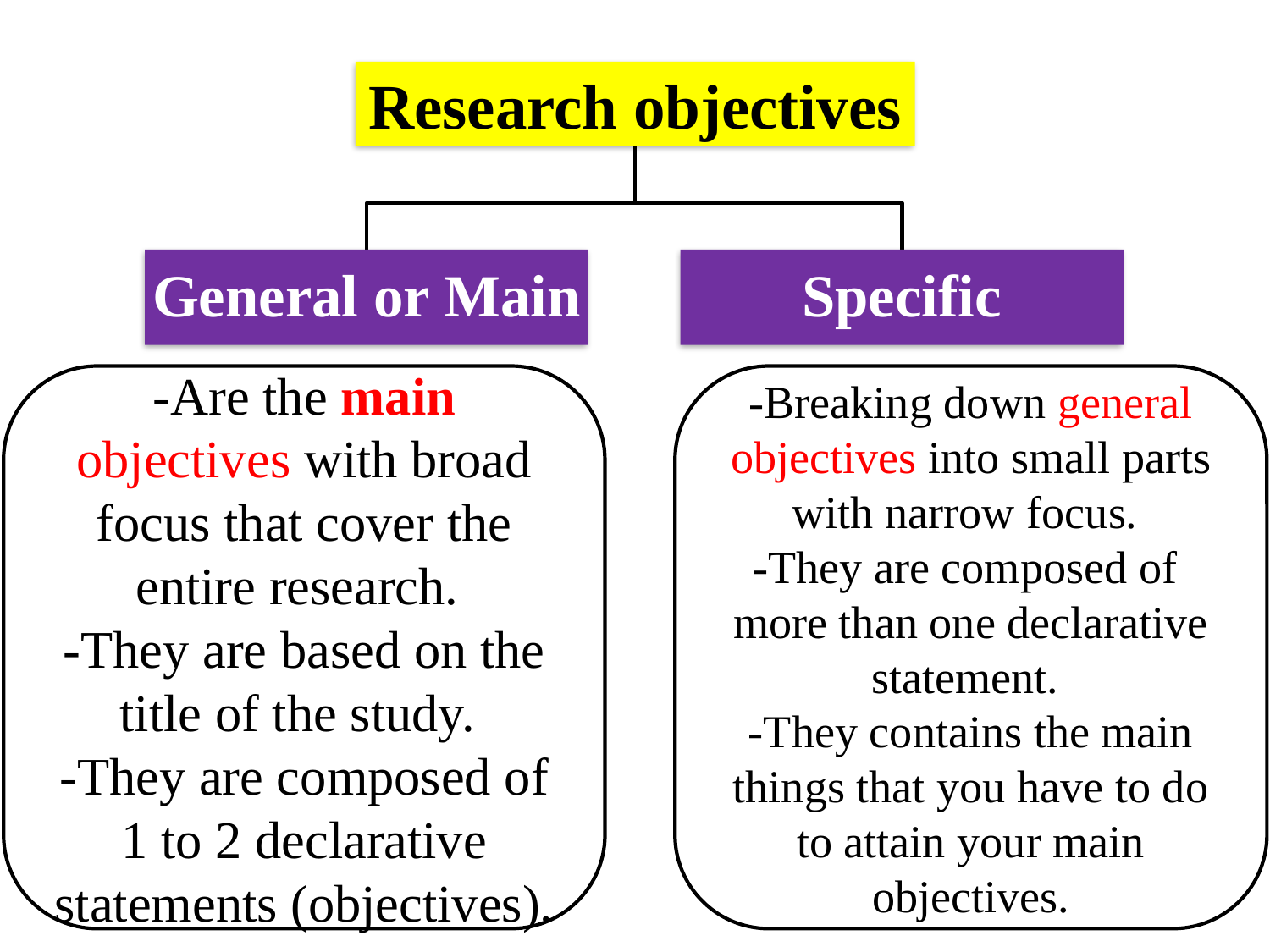

Research objectives
General or Main
Specific
-Are the main objectives with broad focus that cover the entire research.
-They are based on the title of the study.
-They are composed of 1 to 2 declarative statements (objectives).
-Breaking down general objectives into small parts with narrow focus.
-They are composed of  more than one declarative statement.
-They contains the main things that you have to do to attain your main objectives.